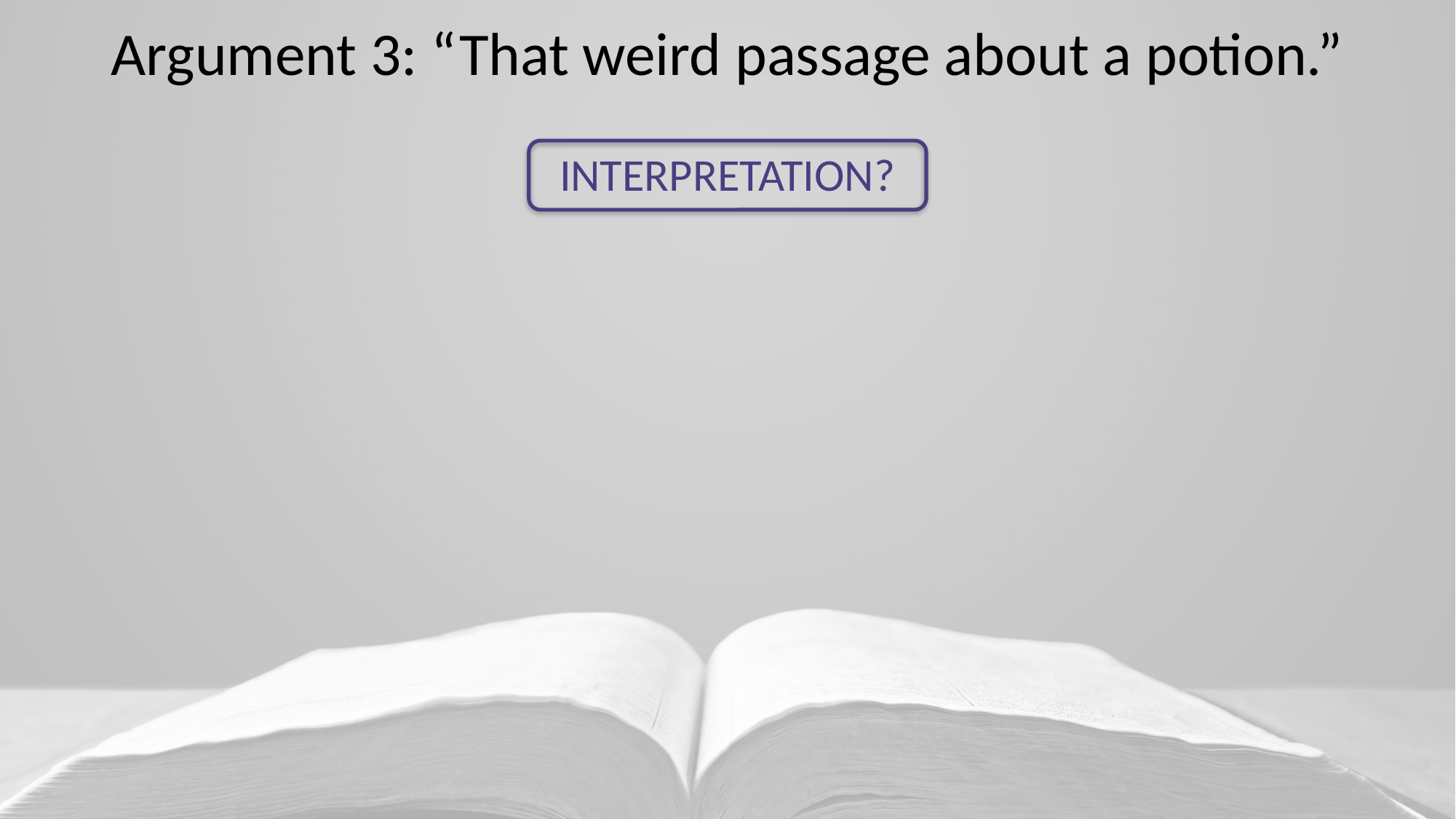

Argument 3: “That weird passage about a potion.”
INTERPRETATION?